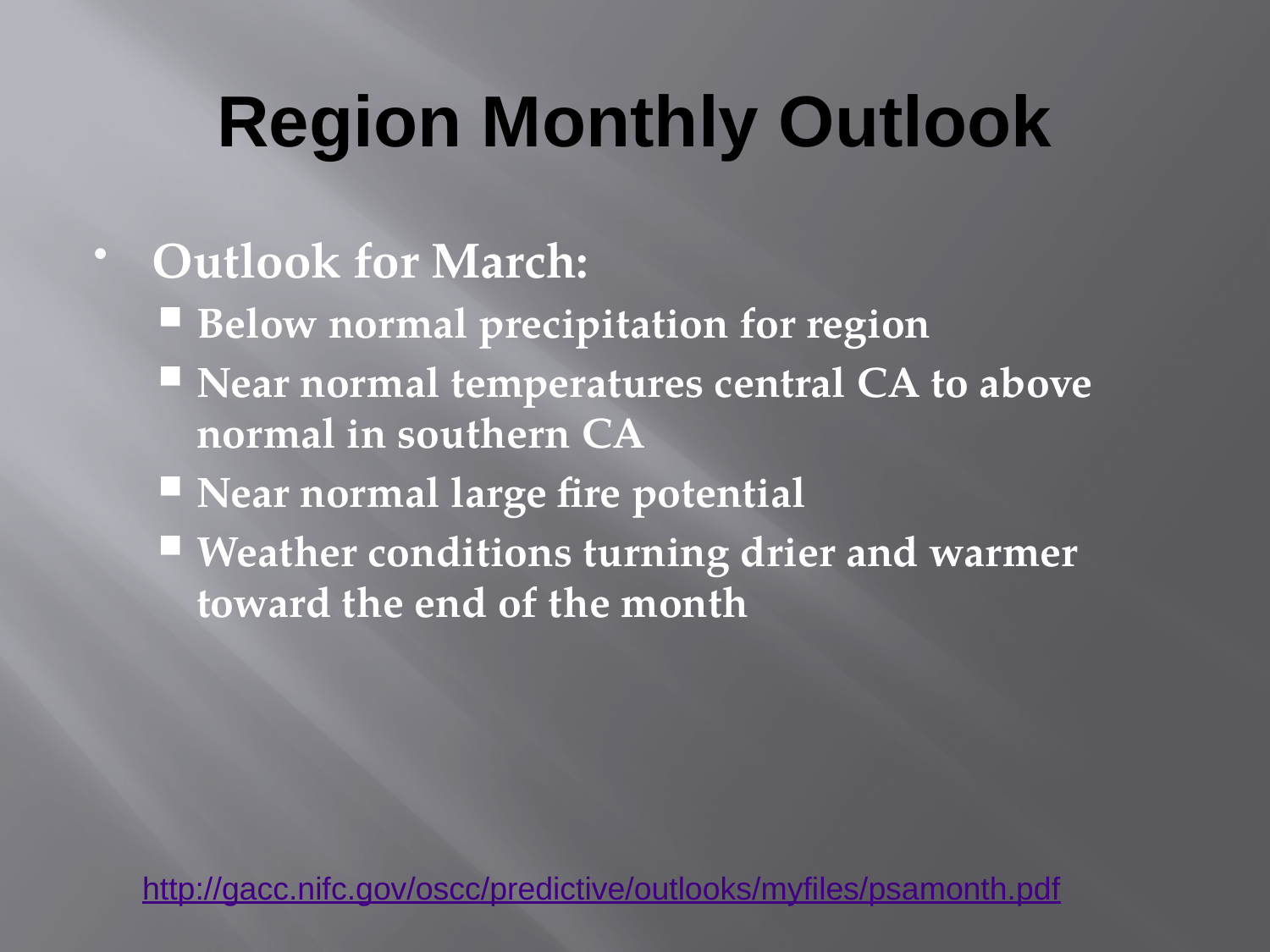

# Region Monthly Outlook
Outlook for March:
Below normal precipitation for region
Near normal temperatures central CA to above normal in southern CA
Near normal large fire potential
Weather conditions turning drier and warmer toward the end of the month
http://gacc.nifc.gov/oscc/predictive/outlooks/myfiles/psamonth.pdf